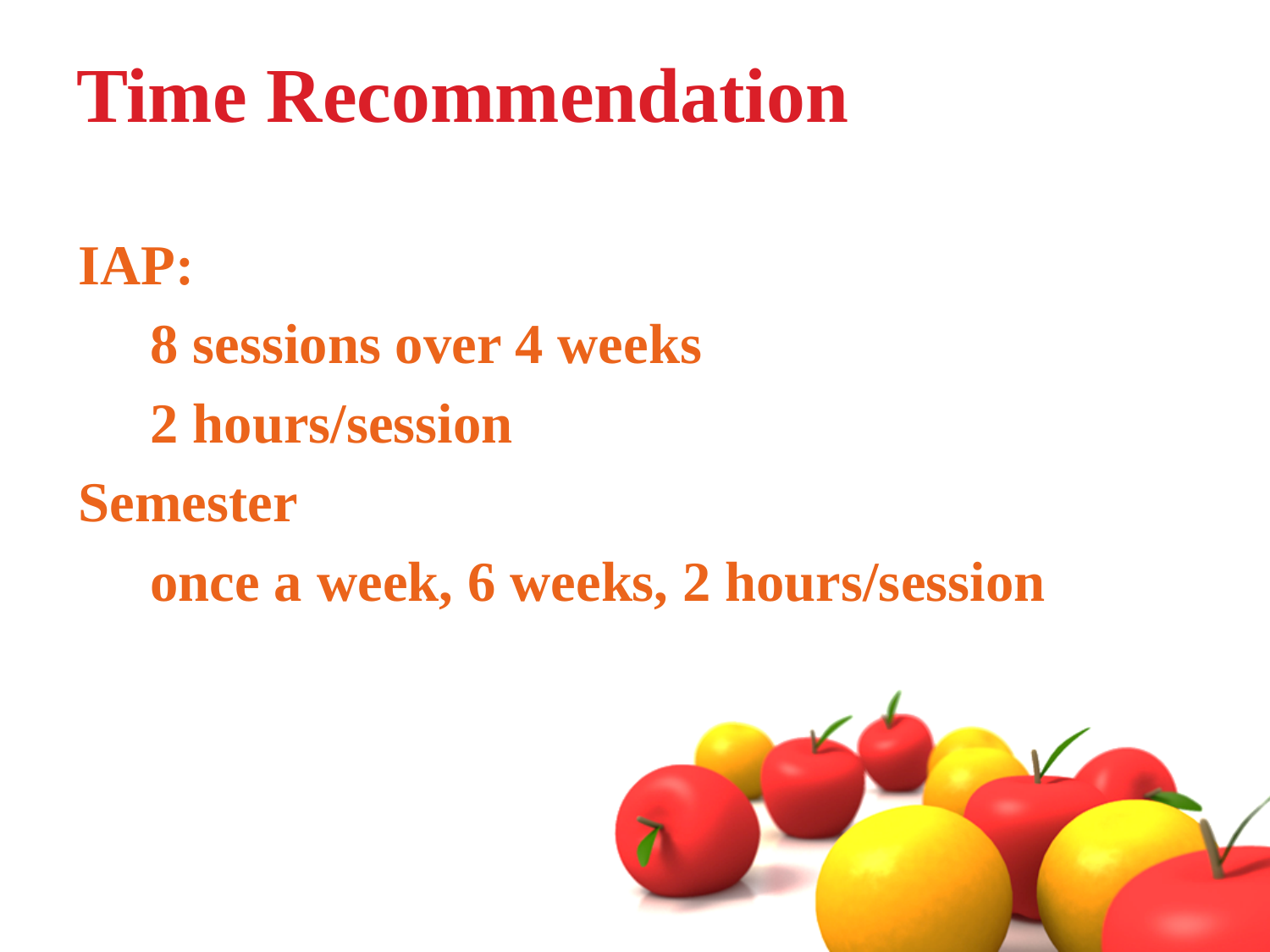

# Time Recommendation
IAP:
	8 sessions over 4 weeks
	2 hours/session
Semester
	once a week, 6 weeks, 2 hours/session